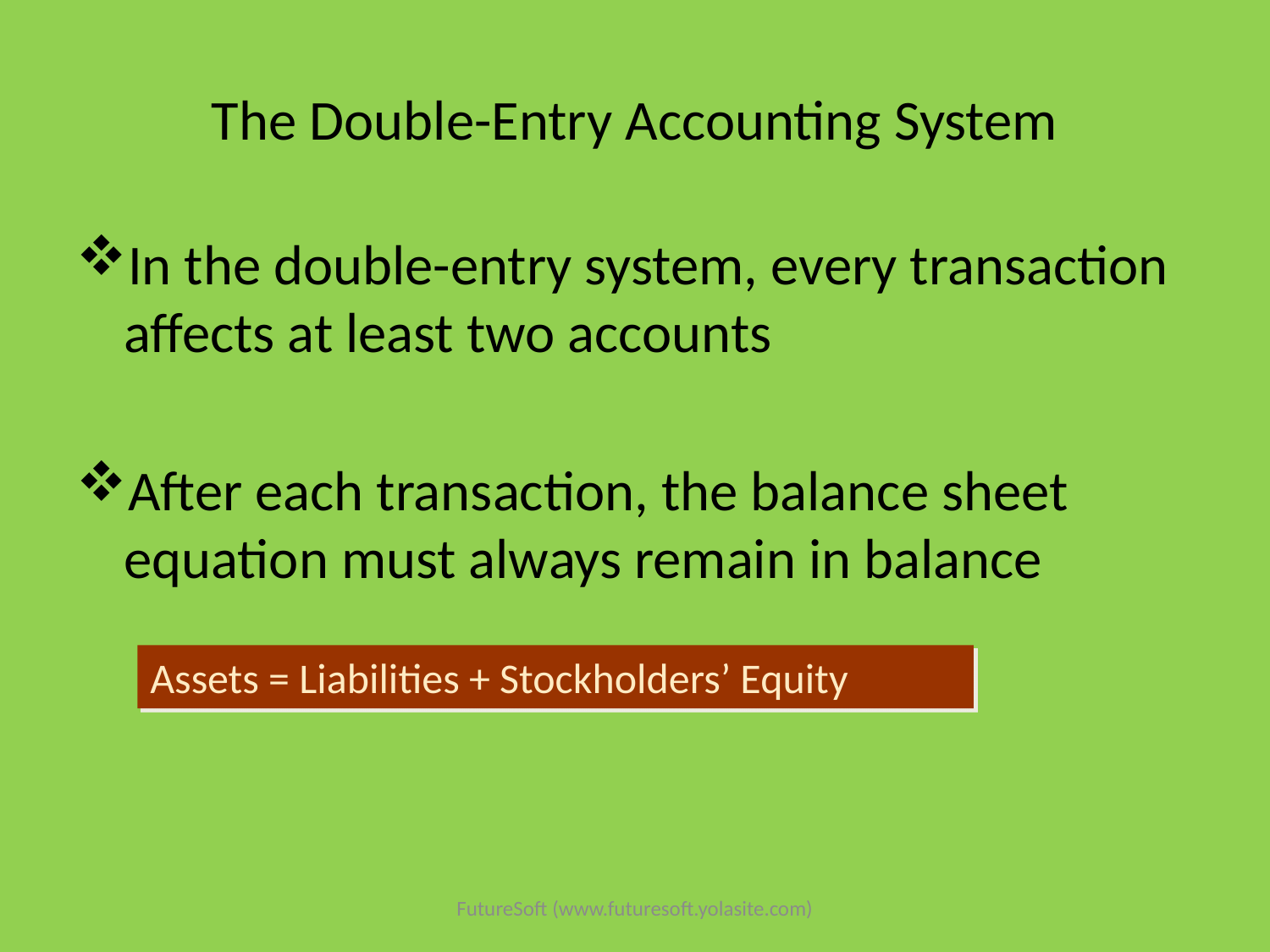

# The Double-Entry Accounting System
In the double-entry system, every transaction affects at least two accounts

After each transaction, the balance sheet equation must always remain in balance

Assets = Liabilities + Stockholders’ Equity
FutureSoft (www.futuresoft.yolasite.com)